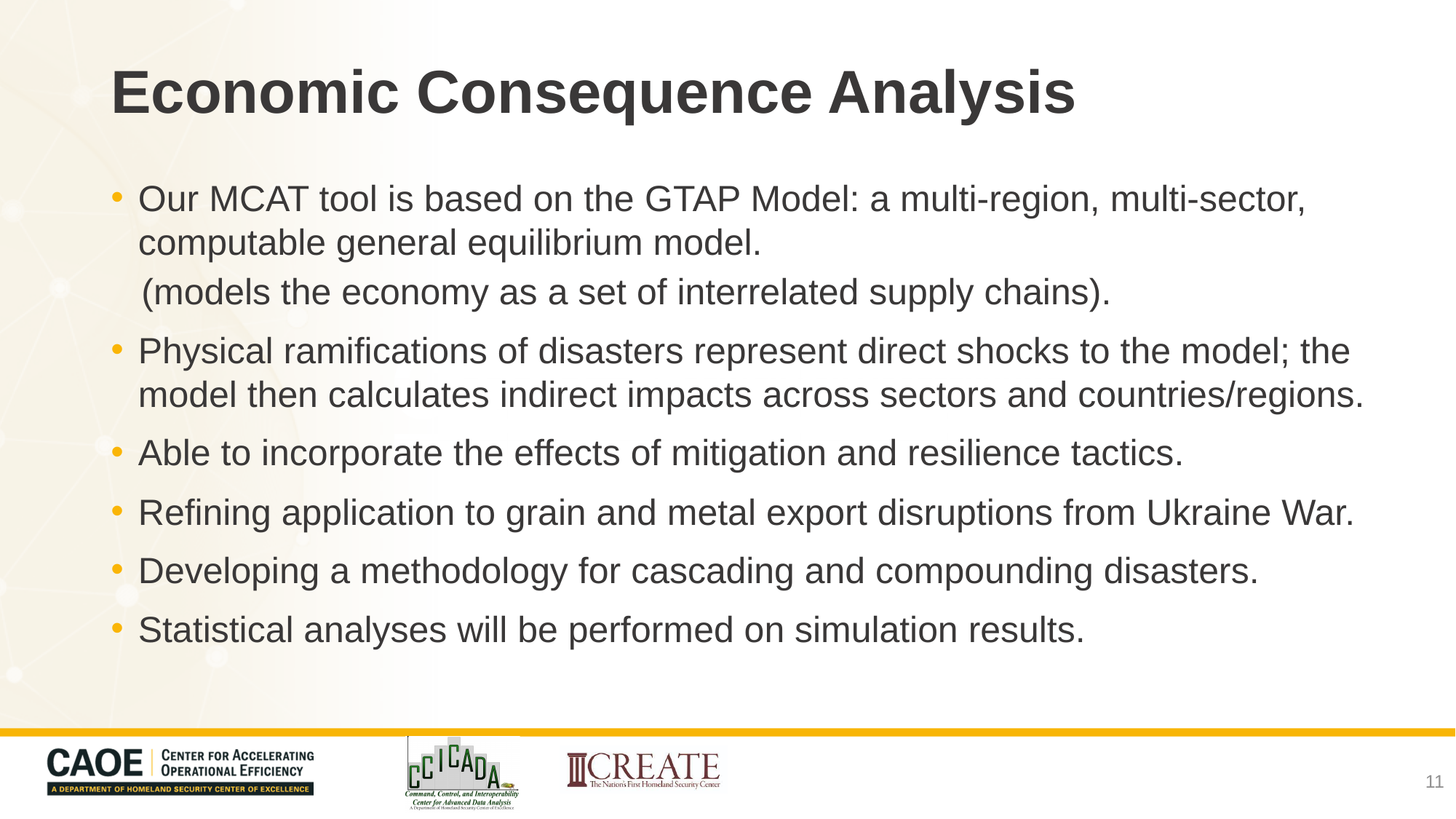

# Economic Consequence Analysis
Our MCAT tool is based on the GTAP Model: a multi-region, multi-sector, computable general equilibrium model.
   (models the economy as a set of interrelated supply chains).
Physical ramifications of disasters represent direct shocks to the model; the  model then calculates indirect impacts across sectors and countries/regions.
Able to incorporate the effects of mitigation and resilience tactics.
Refining application to grain and metal export disruptions from Ukraine War.
Developing a methodology for cascading and compounding disasters.
Statistical analyses will be performed on simulation results.

11